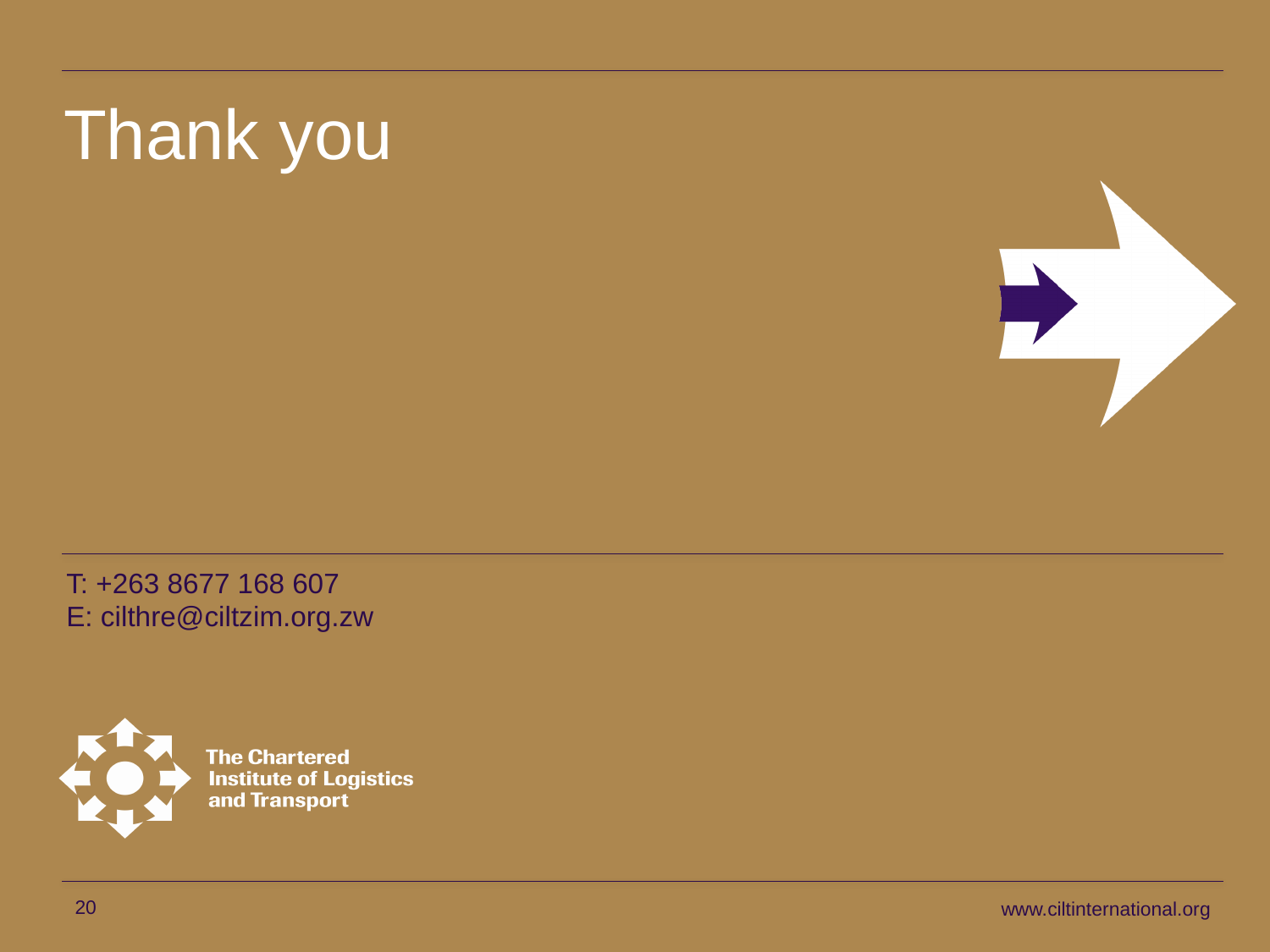

# Thank you
T: +263 8677 168 607
E: cilthre@ciltzim.org.zw
20
www.ciltinternational.org